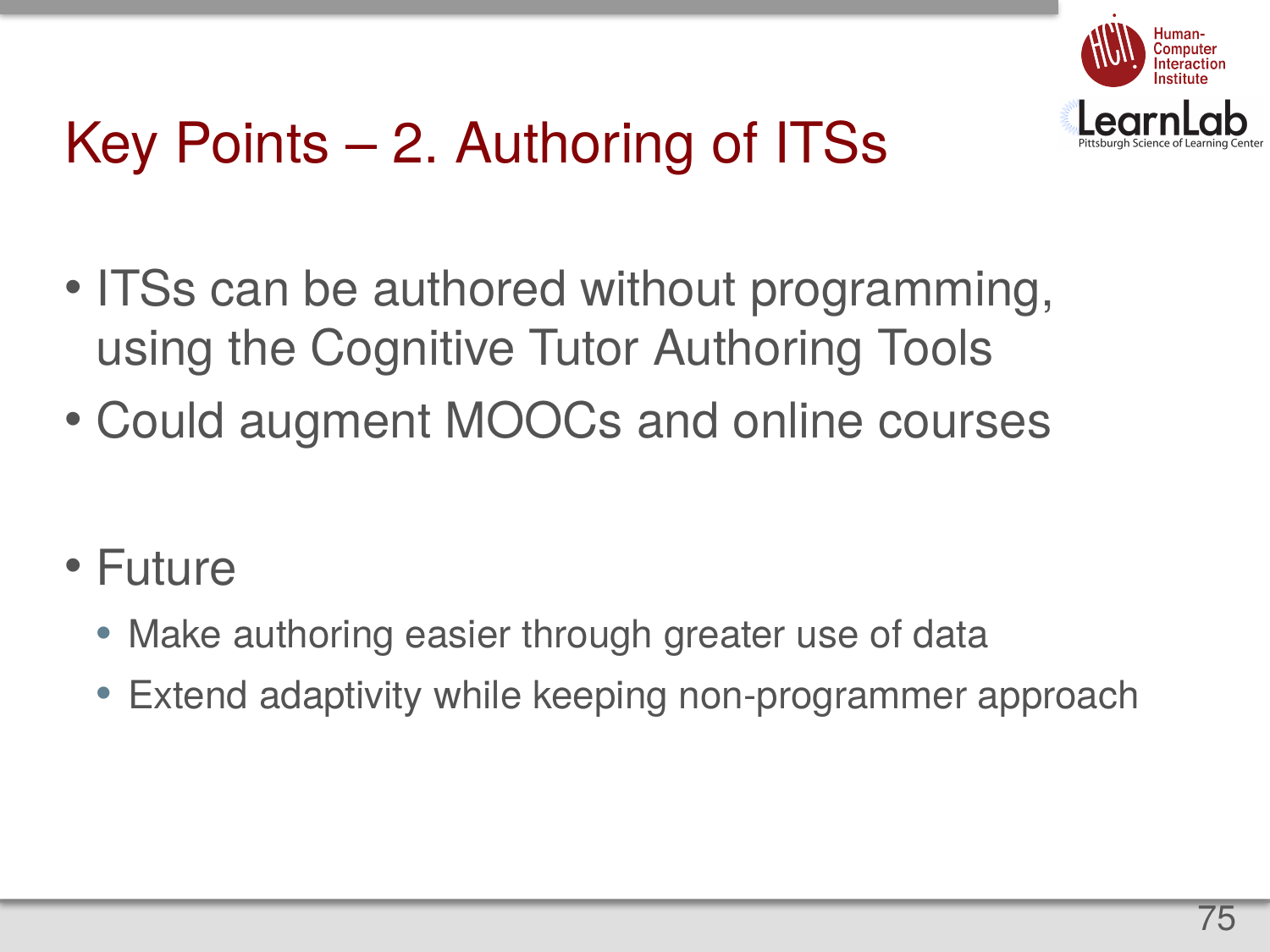

# Key Points – 2. Authoring of ITSs
ITSs can be authored without programming, using the Cognitive Tutor Authoring Tools
Could augment MOOCs and online courses

Future
Make authoring easier through greater use of data
Extend adaptivity while keeping non-programmer approach

75